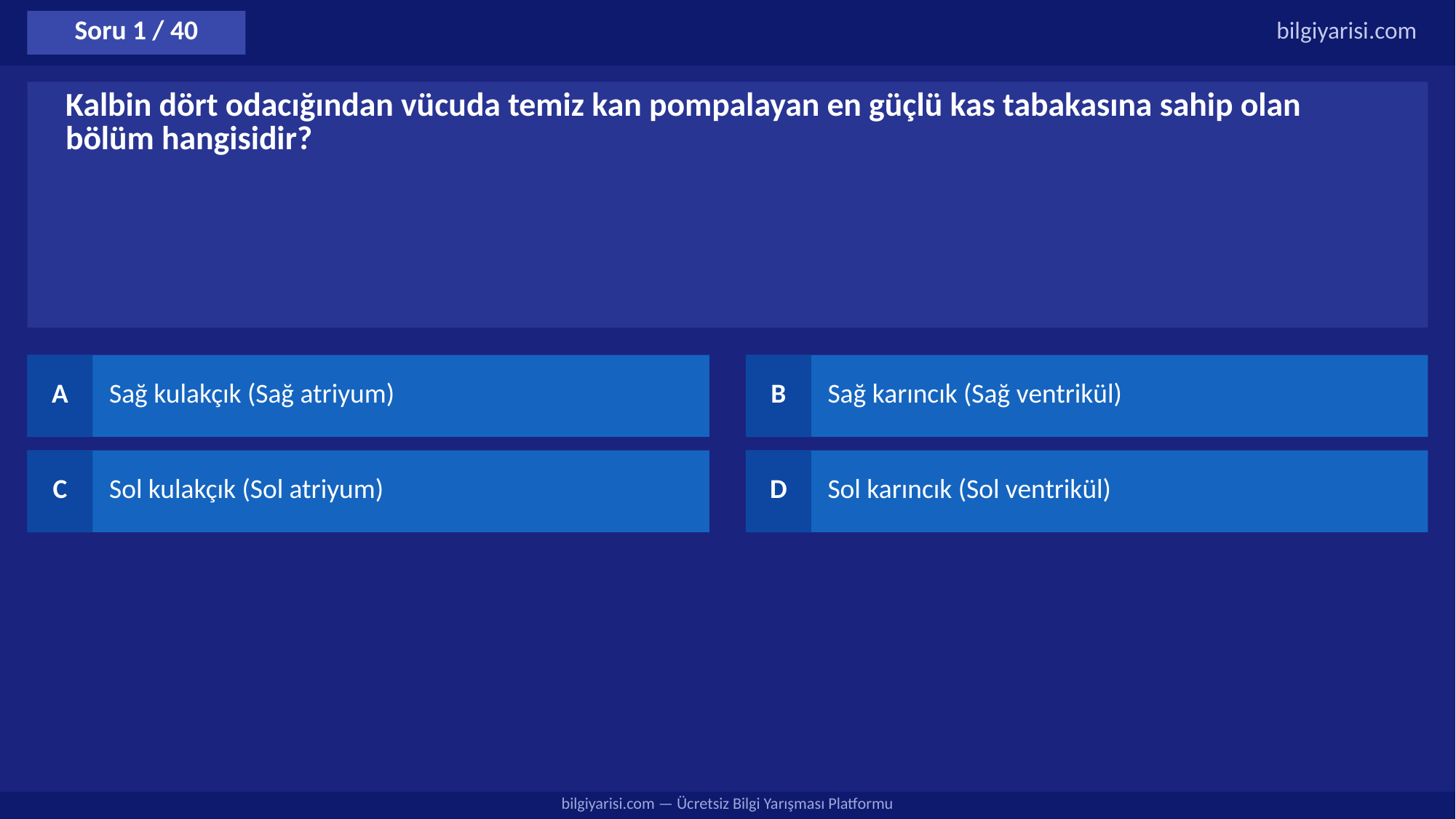

Soru 1 / 40
bilgiyarisi.com

Kalbin dört odacığından vücuda temiz kan pompalayan en güçlü kas tabakasına sahip olan bölüm hangisidir?

A
Sağ kulakçık (Sağ atriyum)

B
Sağ karıncık (Sağ ventrikül)

C
Sol kulakçık (Sol atriyum)

D
Sol karıncık (Sol ventrikül)
bilgiyarisi.com — Ücretsiz Bilgi Yarışması Platformu